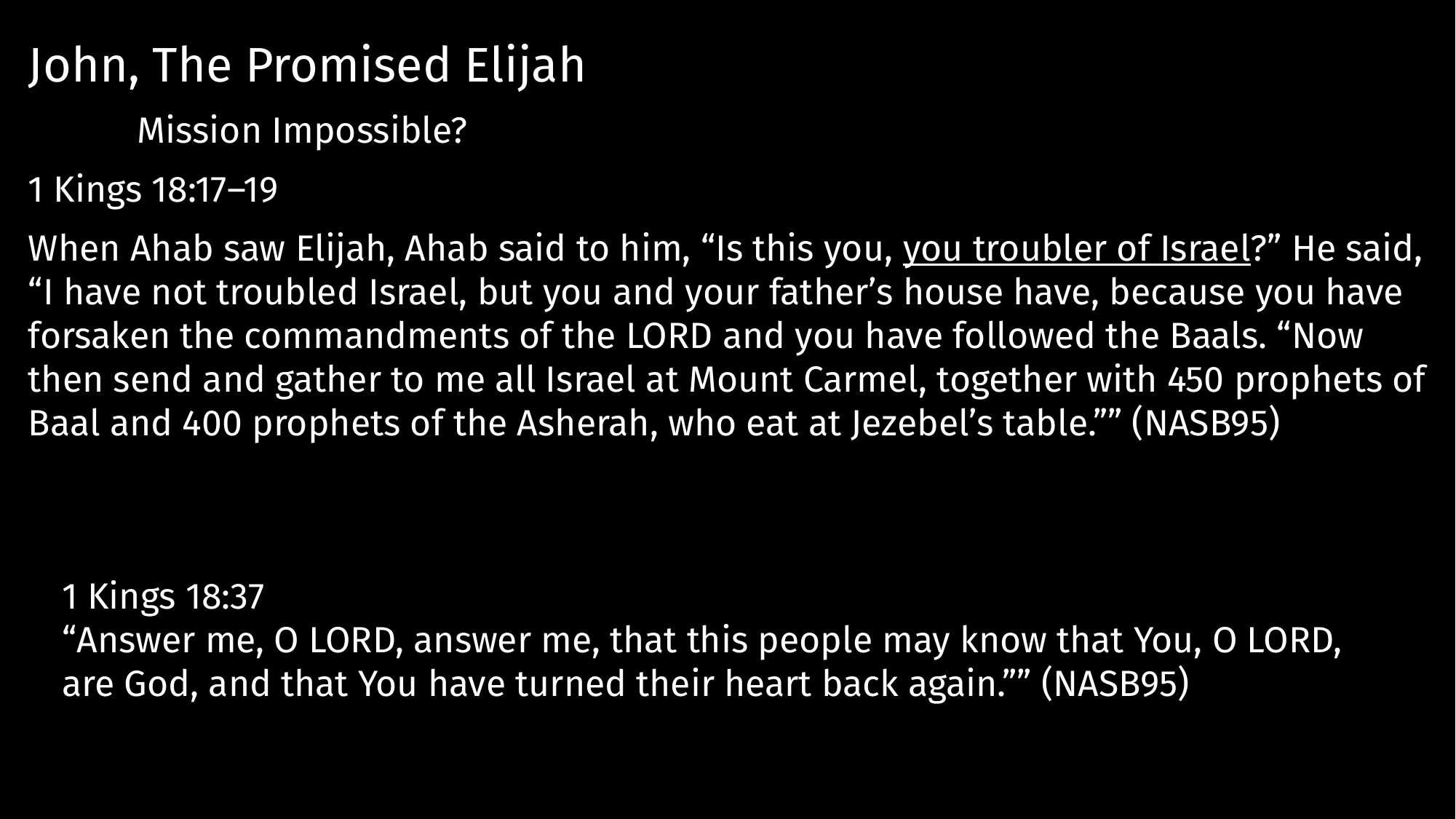

John, The Promised Elijah
	Mission Impossible?
1 Kings 18:17–19
When Ahab saw Elijah, Ahab said to him, “Is this you, you troubler of Israel?” He said, “I have not troubled Israel, but you and your father’s house have, because you have forsaken the commandments of the LORD and you have followed the Baals. “Now then send and gather to me all Israel at Mount Carmel, together with 450 prophets of Baal and 400 prophets of the Asherah, who eat at Jezebel’s table.”” (NASB95)
1 Kings 18:37
“Answer me, O LORD, answer me, that this people may know that You, O LORD, are God, and that You have turned their heart back again.”” (NASB95)